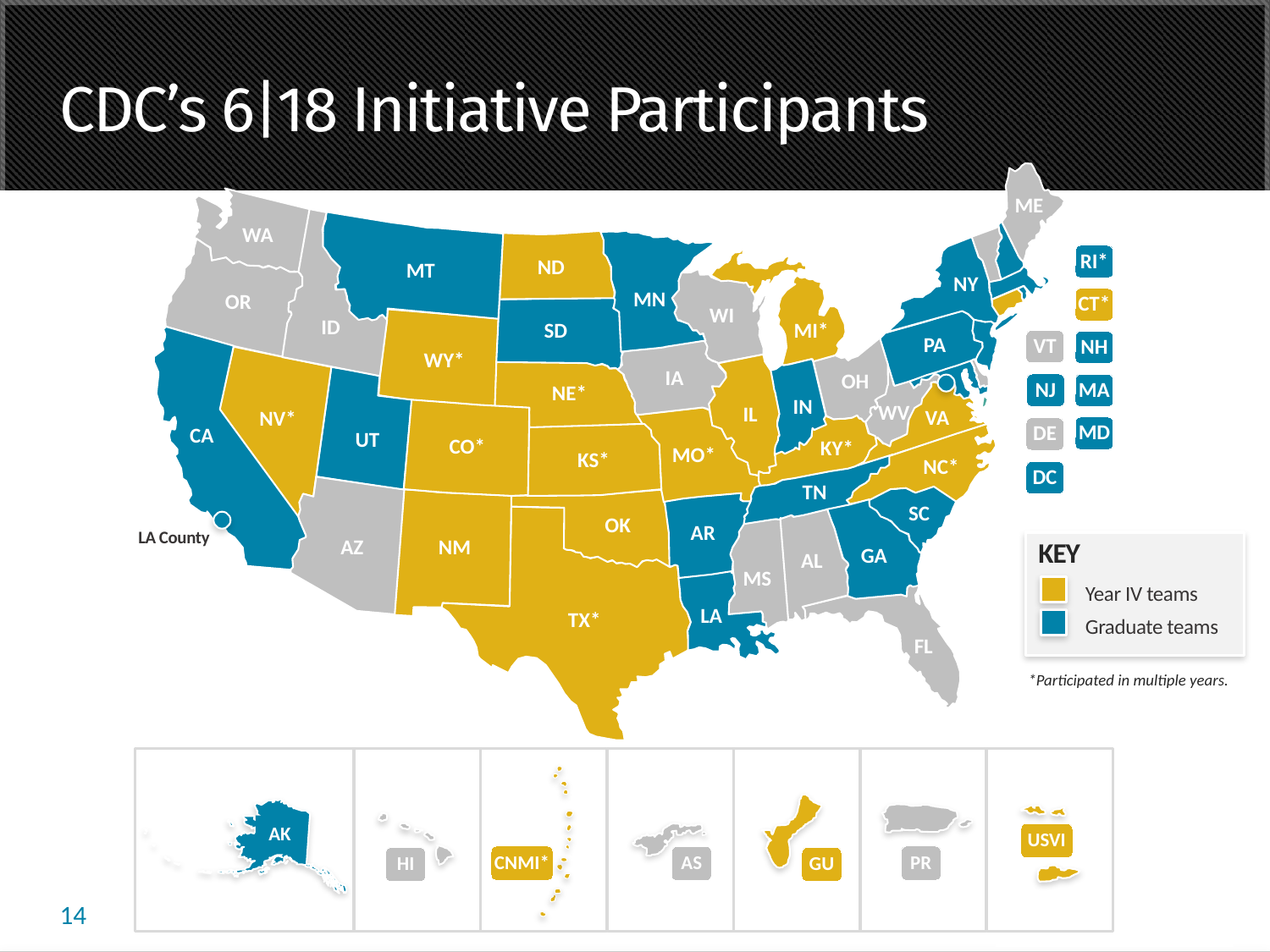

# CDC’s 6|18 Initiative Participants

ME
WA
RI*
ND
MT
NY
MN
OR
CT*
WI
ID
MI*
SD
PA
VT
NH
WY*
IA
OH
NJ
MA
NE*
IN
WV
IL
VA
NV*
MD
DE
CA
UT
CO*
KY*
MO*
KS*
NC*
DC
TN
SC
OK
AR
AZ
NM
GA
AL
MS
LA
TX*
FL
LA County
KEY
Year IV teams
Graduate teams

*Participated in multiple years.

CNMI*

GU

PR

USVI

HI
AK

AS
14